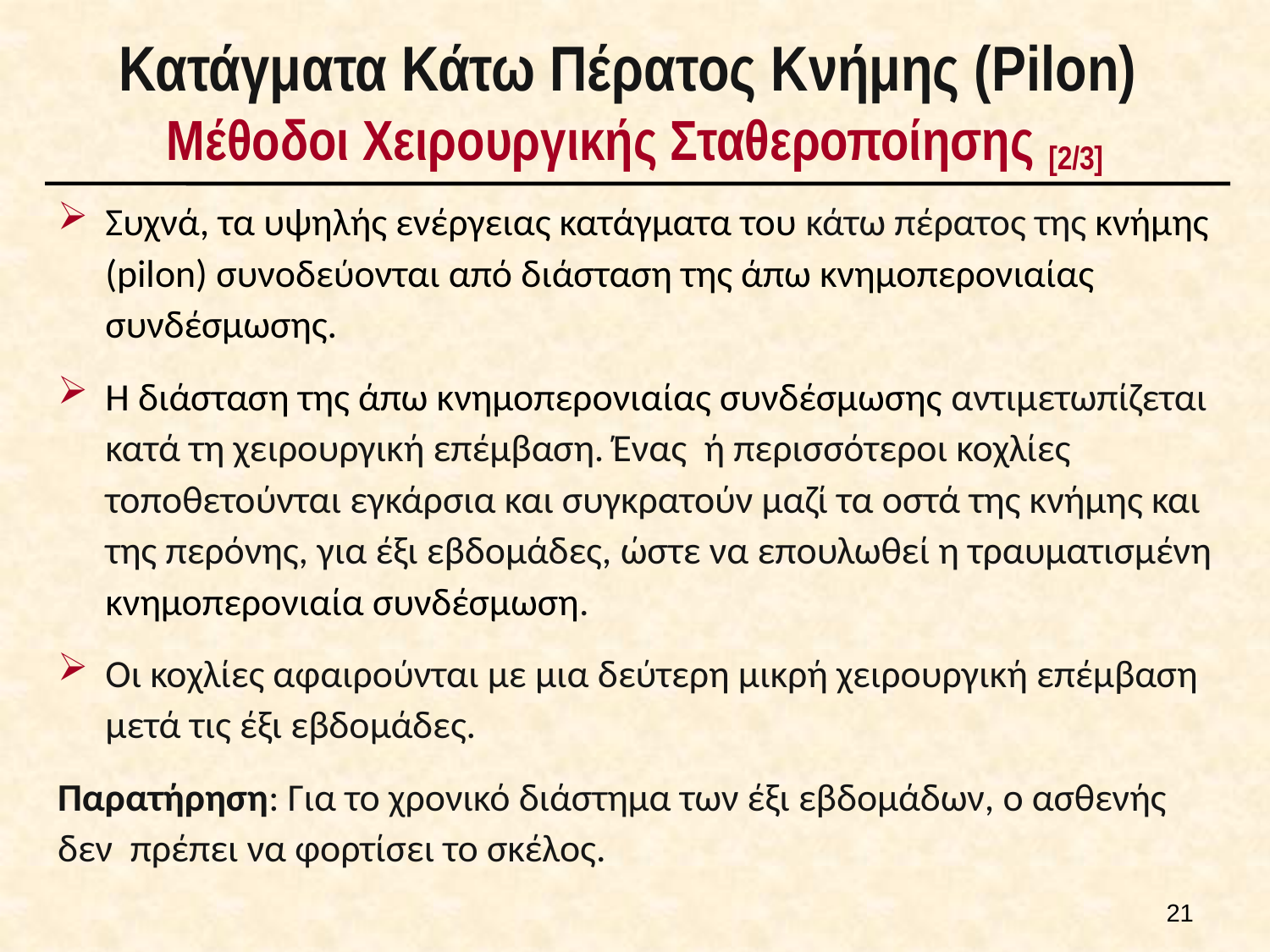

# Κατάγματα Κάτω Πέρατος Κνήμης (Pilon) Μέθοδοι Χειρουργικής Σταθεροποίησης [2/3]
Συχνά, τα υψηλής ενέργειας κατάγματα του κάτω πέρατος της κνήμης (pilon) συνοδεύονται από διάσταση της άπω κνημοπερονιαίας συνδέσμωσης.
Η διάσταση της άπω κνημοπερονιαίας συνδέσμωσης αντιμετωπίζεται κατά τη χειρουργική επέμβαση. Ένας  ή περισσότεροι κοχλίες τοποθετούνται εγκάρσια και συγκρατούν μαζί τα οστά της κνήμης και της περόνης, για έξι εβδομάδες, ώστε να επουλωθεί η τραυματισμένη κνημοπερονιαία συνδέσμωση.
Οι κοχλίες αφαιρούνται με μια δεύτερη μικρή χειρουργική επέμβαση μετά τις έξι εβδομάδες.
Παρατήρηση: Για το χρονικό διάστημα των έξι εβδομάδων, ο ασθενής  δεν  πρέπει να φορτίσει το σκέλος.
21